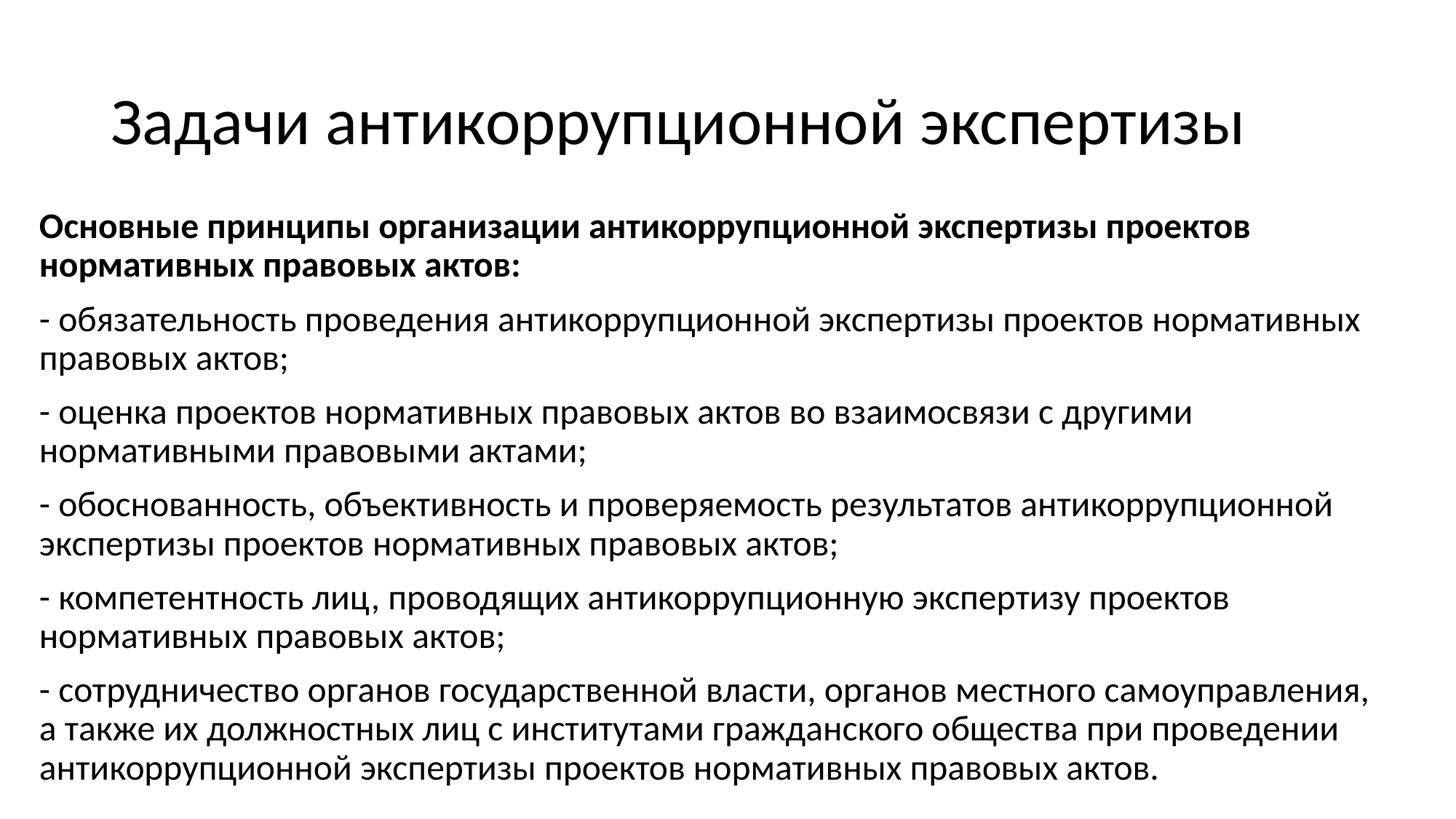

# Задачи антикоррупционной экспертизы
Основные принципы организации антикоррупционной экспертизы проектов нормативных правовых актов:
- обязательность проведения антикоррупционной экспертизы проектов нормативных правовых актов;
- оценка проектов нормативных правовых актов во взаимосвязи с другими нормативными правовыми актами;
- обоснованность, объективность и проверяемость результатов антикоррупционной экспертизы проектов нормативных правовых актов;
- компетентность лиц, проводящих антикоррупционную экспертизу проектов нормативных правовых актов;
- сотрудничество органов государственной власти, органов местного самоуправления, а также их должностных лиц с институтами гражданского общества при проведении антикоррупционной экспертизы проектов нормативных правовых актов.